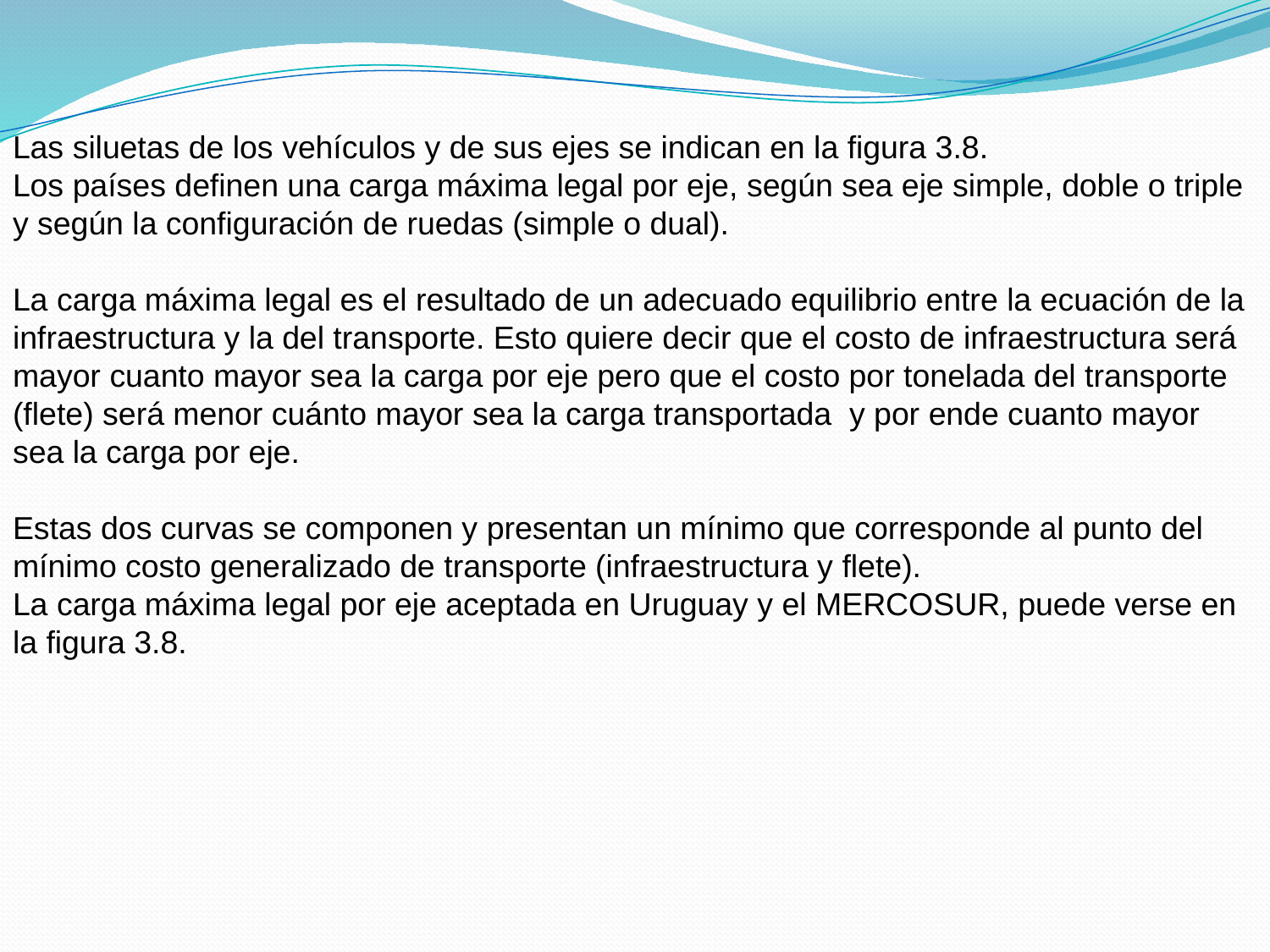

Las siluetas de los vehículos y de sus ejes se indican en la figura 3.8.
Los países definen una carga máxima legal por eje, según sea eje simple, doble o triple y según la configuración de ruedas (simple o dual).

La carga máxima legal es el resultado de un adecuado equilibrio entre la ecuación de la infraestructura y la del transporte. Esto quiere decir que el costo de infraestructura será mayor cuanto mayor sea la carga por eje pero que el costo por tonelada del transporte (flete) será menor cuánto mayor sea la carga transportada  y por ende cuanto mayor sea la carga por eje.

Estas dos curvas se componen y presentan un mínimo que corresponde al punto del mínimo costo generalizado de transporte (infraestructura y flete).
La carga máxima legal por eje aceptada en Uruguay y el MERCOSUR, puede verse en la figura 3.8.